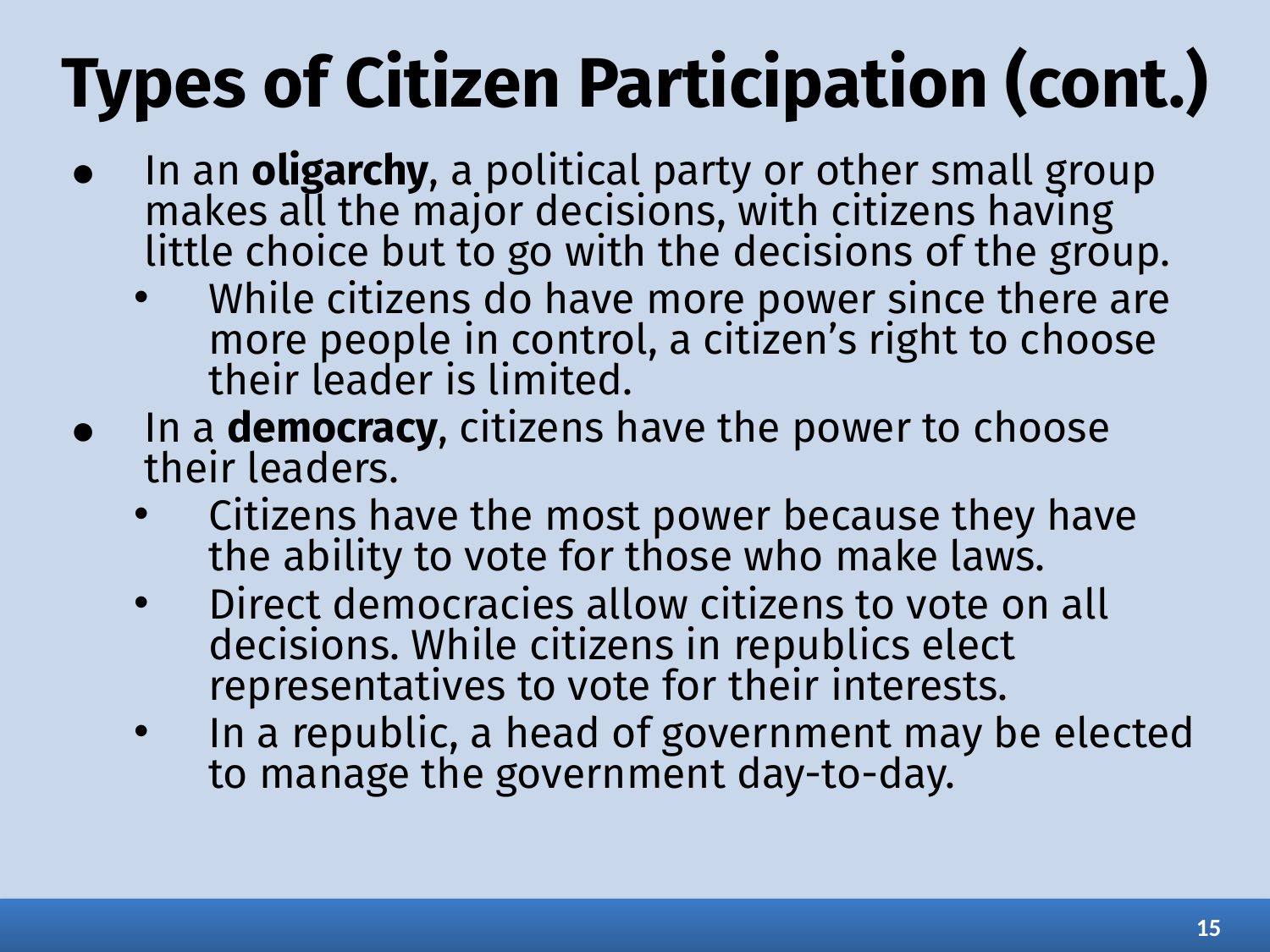

# Types of Citizen Participation (cont.)
In an oligarchy, a political party or other small group makes all the major decisions, with citizens having little choice but to go with the decisions of the group.
While citizens do have more power since there are more people in control, a citizen’s right to choose their leader is limited.
In a democracy, citizens have the power to choose their leaders.
Citizens have the most power because they have the ability to vote for those who make laws.
Direct democracies allow citizens to vote on all decisions. While citizens in republics elect representatives to vote for their interests.
In a republic, a head of government may be elected to manage the government day-to-day.
15